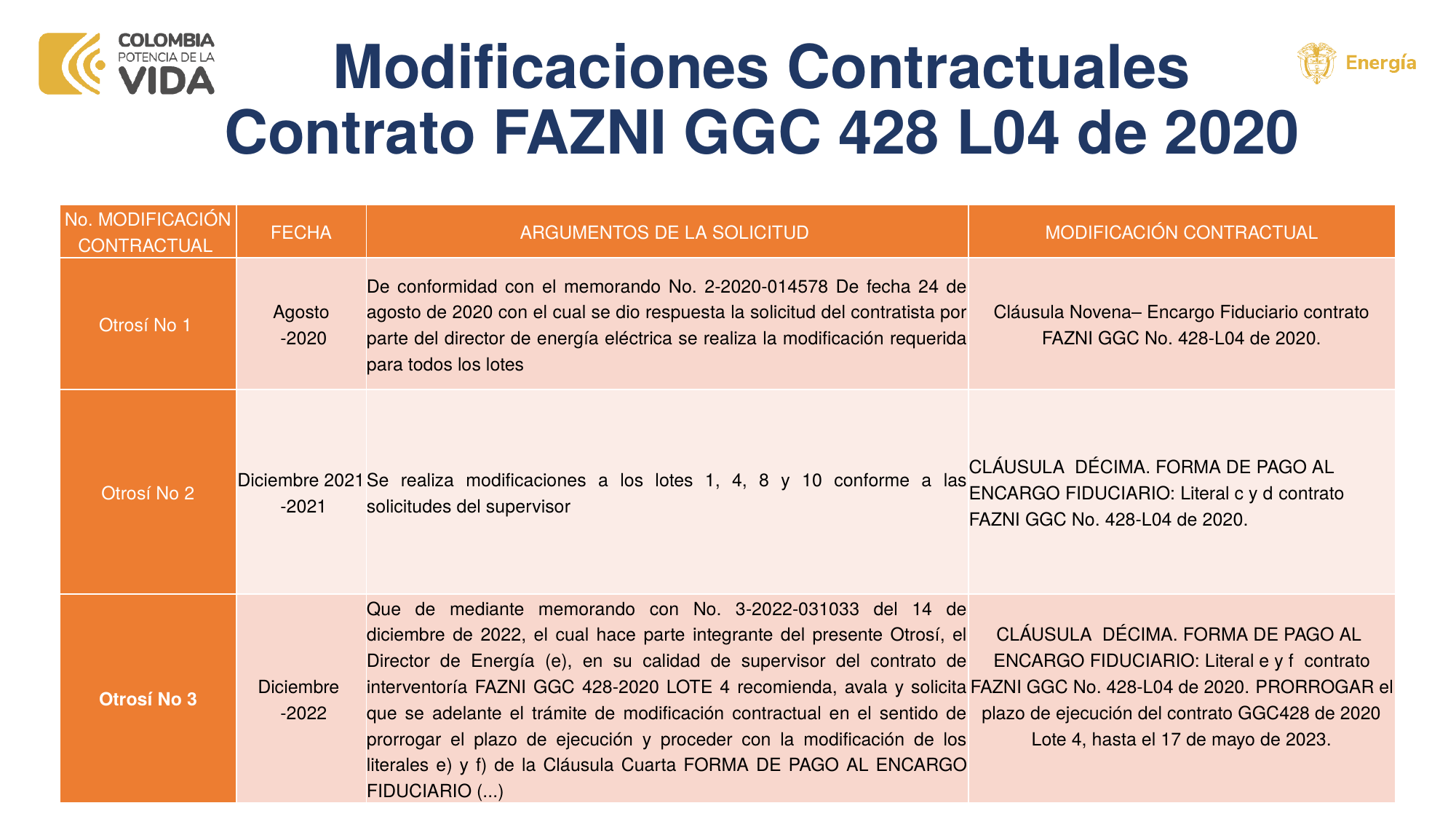

# Modificaciones Contractuales Contrato FAZNI GGC 428 L04 de 2020
| No. MODIFICACIÓN CONTRACTUAL | FECHA | ARGUMENTOS DE LA SOLICITUD | MODIFICACIÓN CONTRACTUAL |
| --- | --- | --- | --- |
| Otrosí No 1 | Agosto -2020 | De conformidad con el memorando No. 2-2020-014578 De fecha 24 de agosto de 2020 con el cual se dio respuesta la solicitud del contratista por parte del director de energía eléctrica se realiza la modificación requerida para todos los lotes | Cláusula Novena– Encargo Fiduciario contrato FAZNI GGC No. 428-L04 de 2020. |
| Otrosí No 2 | Diciembre 2021 -2021 | Se realiza modificaciones a los lotes 1, 4, 8 y 10 conforme a las solicitudes del supervisor | CLÁUSULA DÉCIMA. FORMA DE PAGO AL ENCARGO FIDUCIARIO: Literal c y d contrato FAZNI GGC No. 428-L04 de 2020. |
| Otrosí No 3 | Diciembre -2022 | Que de mediante memorando con No. 3-2022-031033 del 14 de diciembre de 2022, el cual hace parte integrante del presente Otrosí, el Director de Energía (e), en su calidad de supervisor del contrato de interventoría FAZNI GGC 428-2020 LOTE 4 recomienda, avala y solicita que se adelante el trámite de modificación contractual en el sentido de prorrogar el plazo de ejecución y proceder con la modificación de los literales e) y f) de la Cláusula Cuarta FORMA DE PAGO AL ENCARGO FIDUCIARIO (...) | CLÁUSULA DÉCIMA. FORMA DE PAGO AL ENCARGO FIDUCIARIO: Literal e y f contrato FAZNI GGC No. 428-L04 de 2020. PRORROGAR el plazo de ejecución del contrato GGC428 de 2020 Lote 4, hasta el 17 de mayo de 2023. |